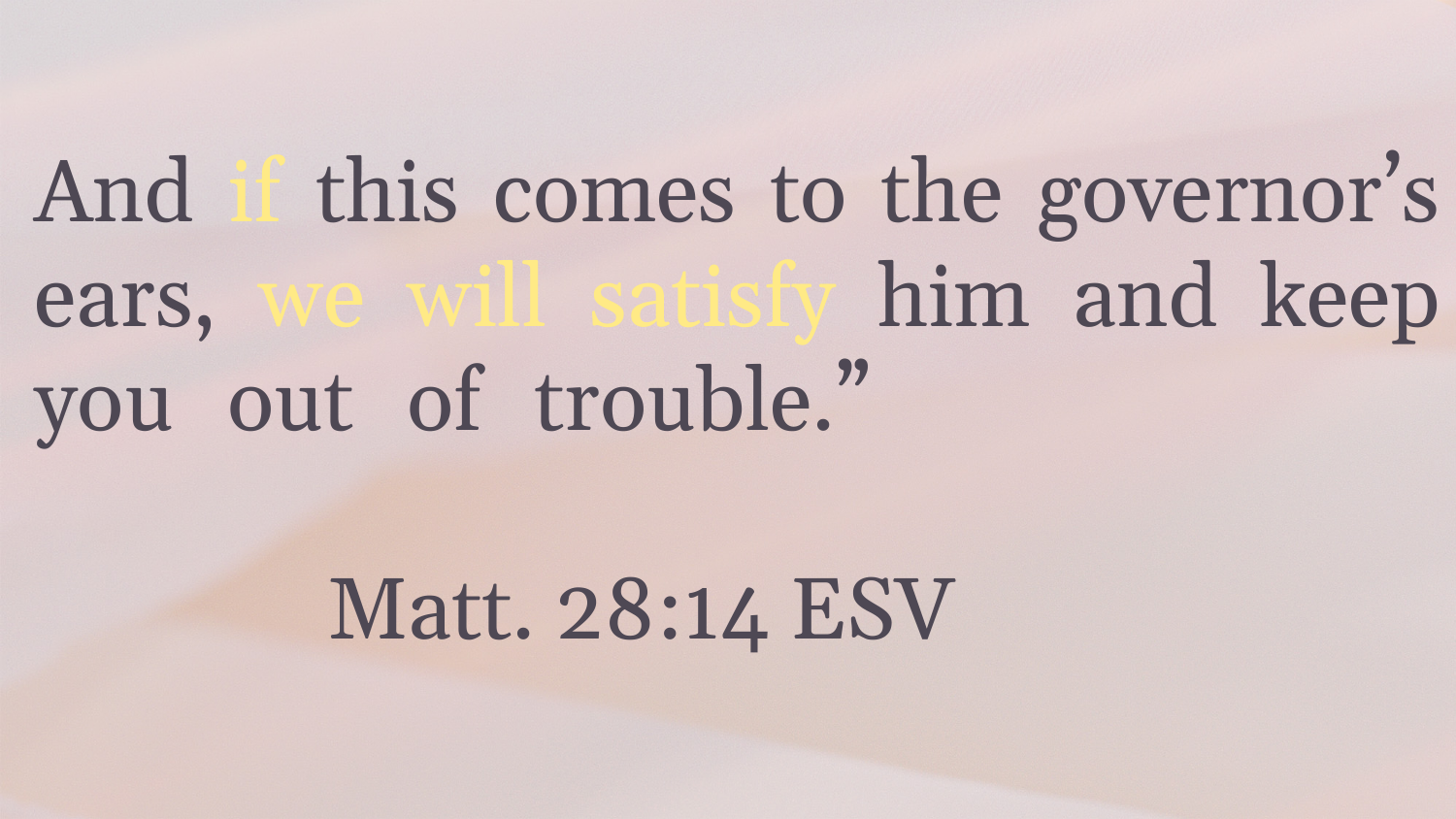

And if this comes to the governor’s ears, we will satisfy him and keep you out of trouble.”													                   Matt. 28:14 ESV